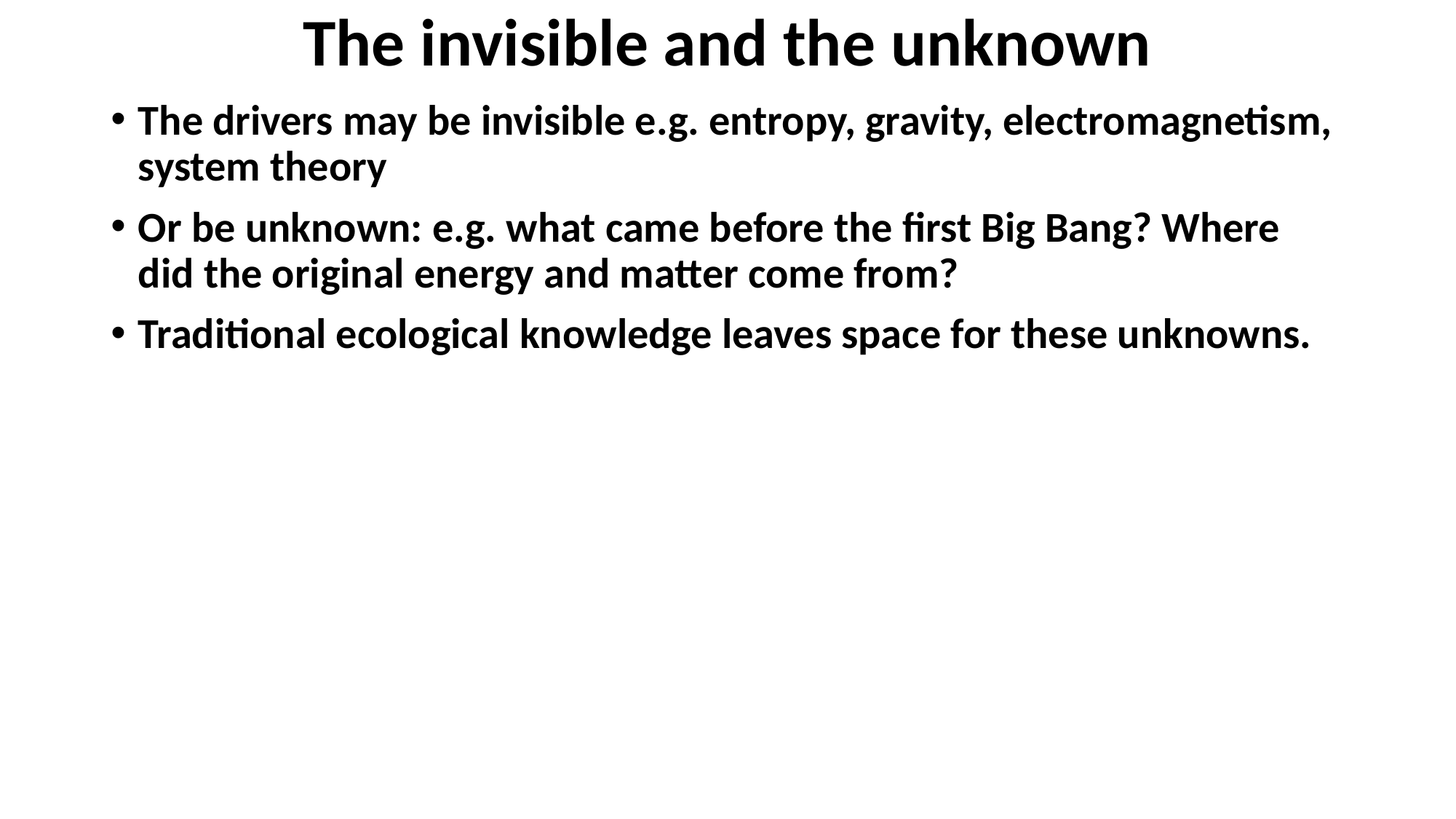

# The invisible and the unknown
The drivers may be invisible e.g. entropy, gravity, electromagnetism, system theory
Or be unknown: e.g. what came before the first Big Bang? Where did the original energy and matter come from?
Traditional ecological knowledge leaves space for these unknowns.